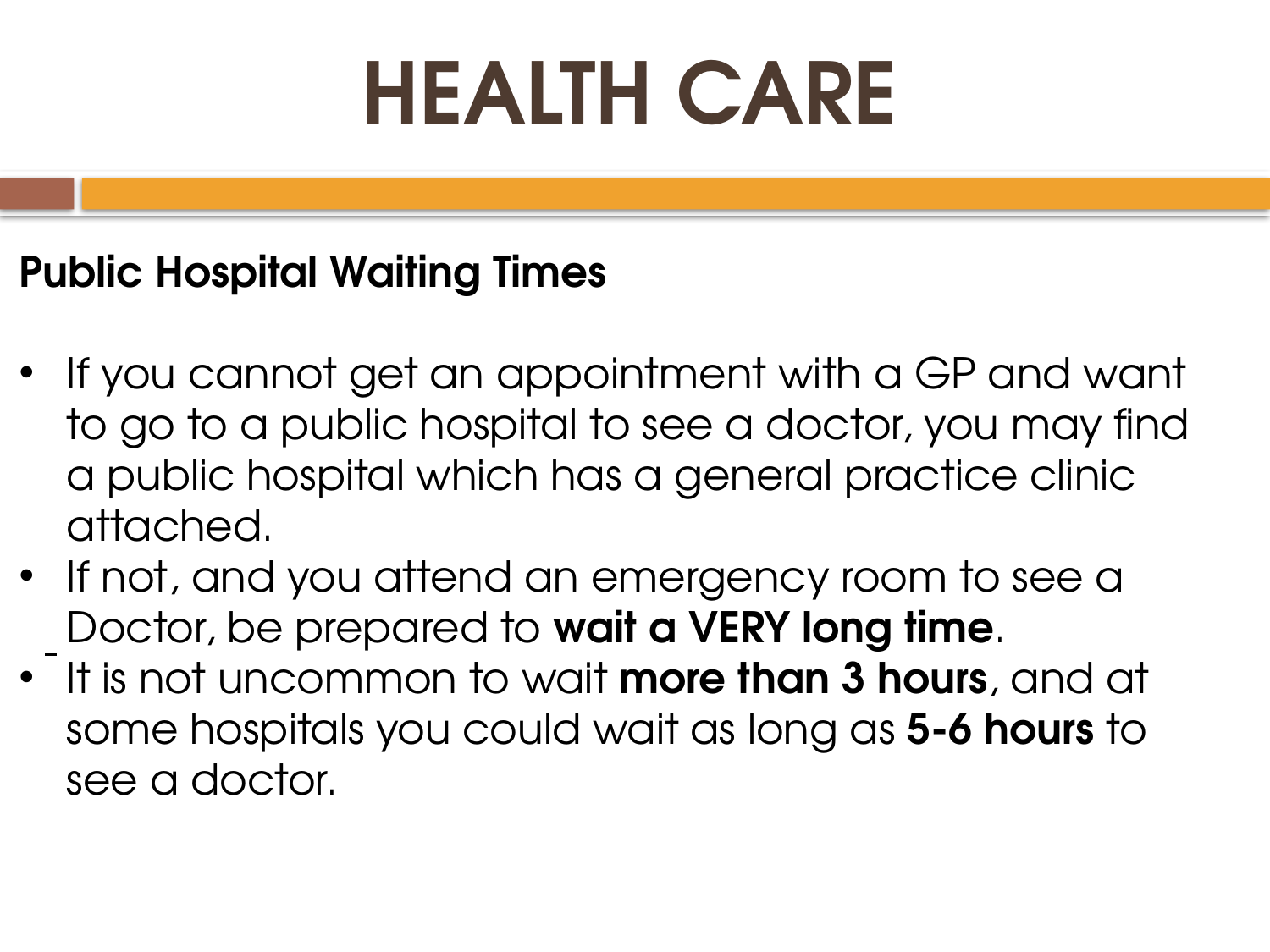

# HEALTH CARE

Public Hospital Waiting Times

If you cannot get an appointment with a GP and want to go to a public hospital to see a doctor, you may find a public hospital which has a general practice clinic attached.
If not, and you attend an emergency room to see a Doctor, be prepared to wait a VERY long time.
It is not uncommon to wait more than 3 hours, and at some hospitals you could wait as long as 5-6 hours to see a doctor.